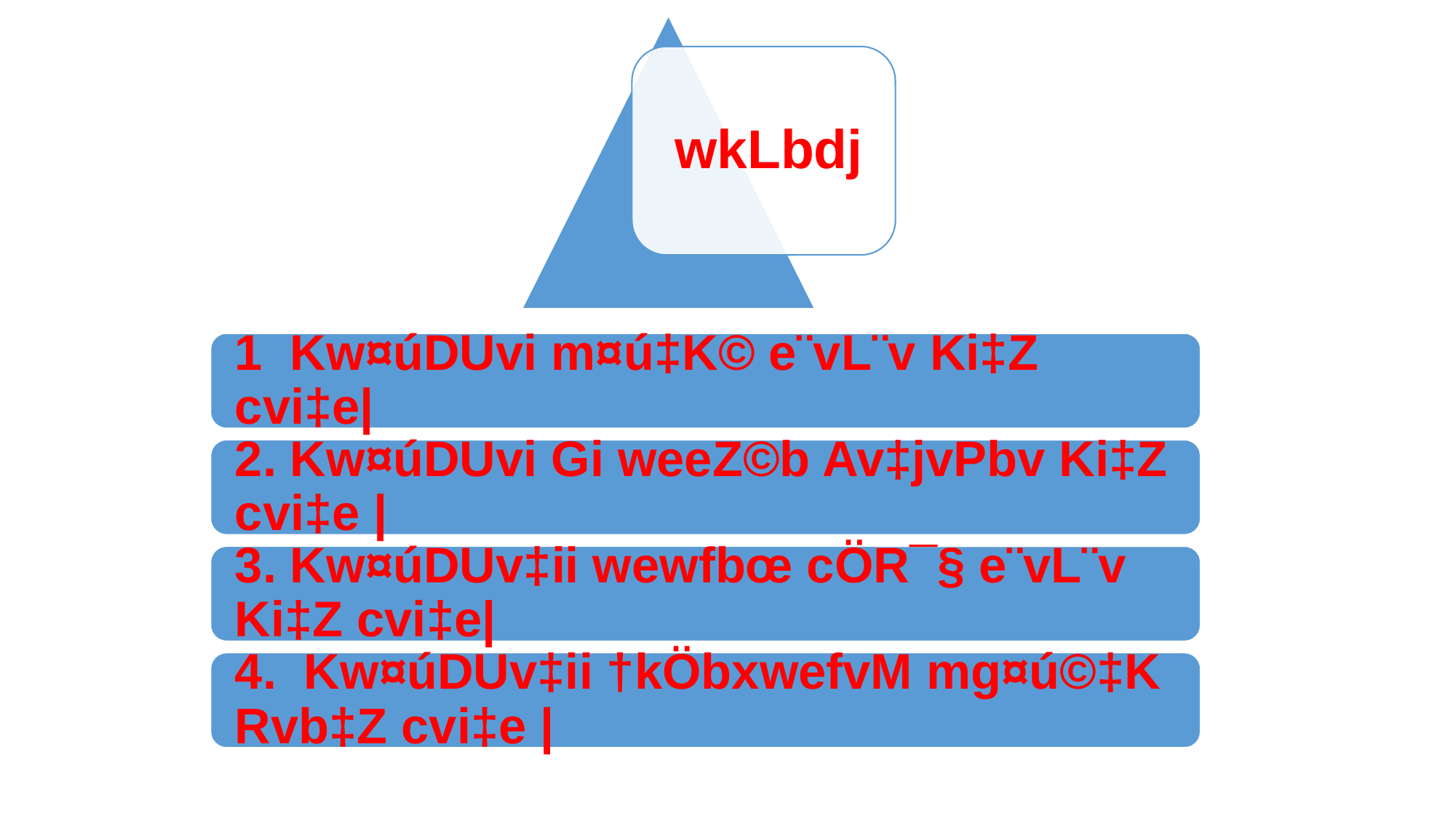

wkLbdj
1  Kw¤úDUvi m¤ú‡K© e¨vL¨v Ki‡Z cvi‡e|
2. Kw¤úDUvi Gi weeZ©b Av‡jvPbv Ki‡Z cvi‡e |
3. Kw¤úDUv‡ii wewfbœ cÖR¯§ e¨vL¨v Ki‡Z cvi‡e|
4.  Kw¤úDUv‡ii †kÖbxwefvM mg¤ú©‡K Rvb‡Z cvi‡e |